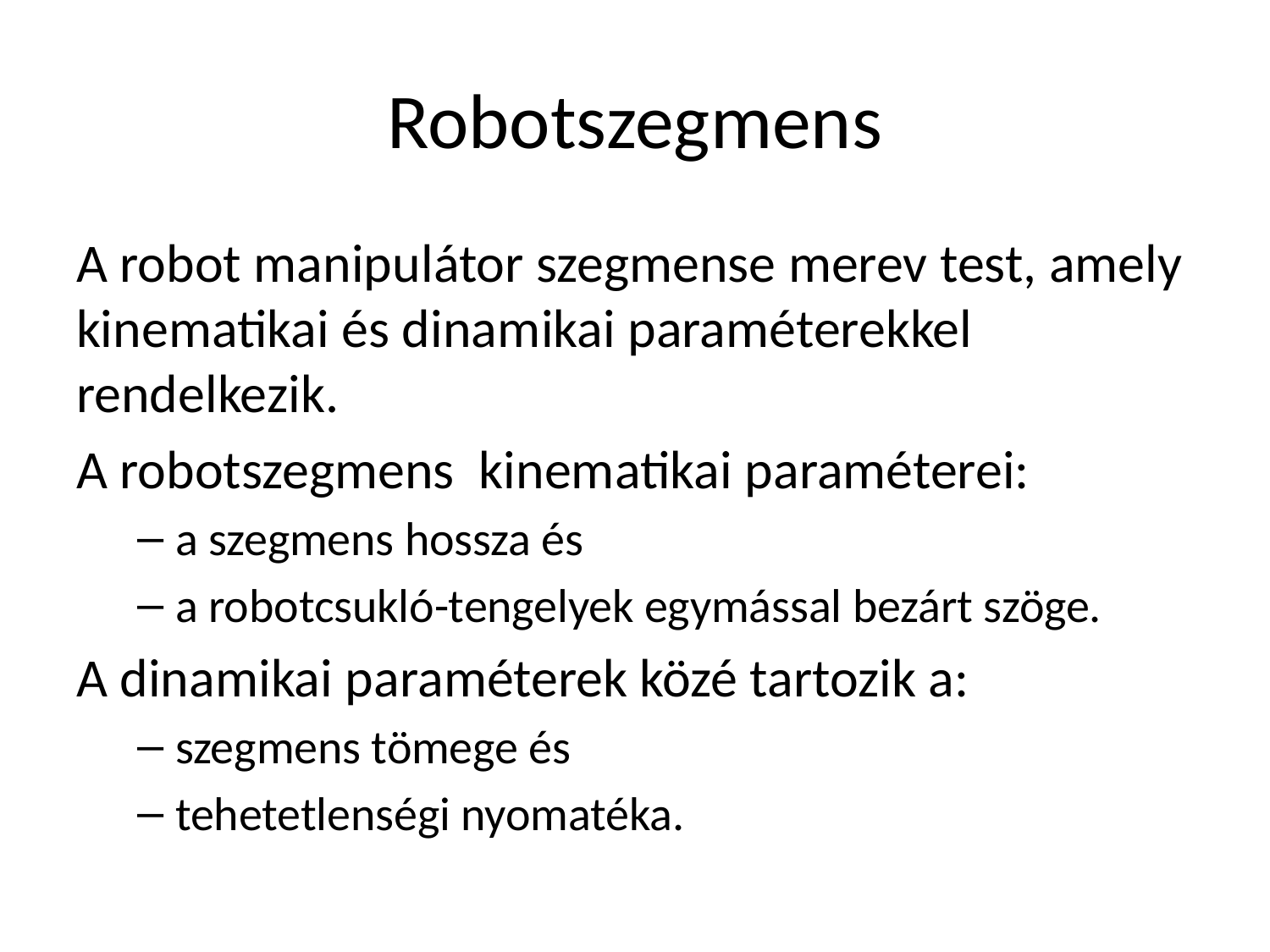

# Robotszegmens
A robot manipulátor szegmense merev test, amely kinematikai és dinamikai paraméterekkel rendelkezik.
A robotszegmens  kinematikai paraméterei:
a szegmens hossza és
a robotcsukló-tengelyek egymással bezárt szöge.
A dinamikai paraméterek közé tartozik a:
szegmens tömege és
tehetetlenségi nyomatéka.